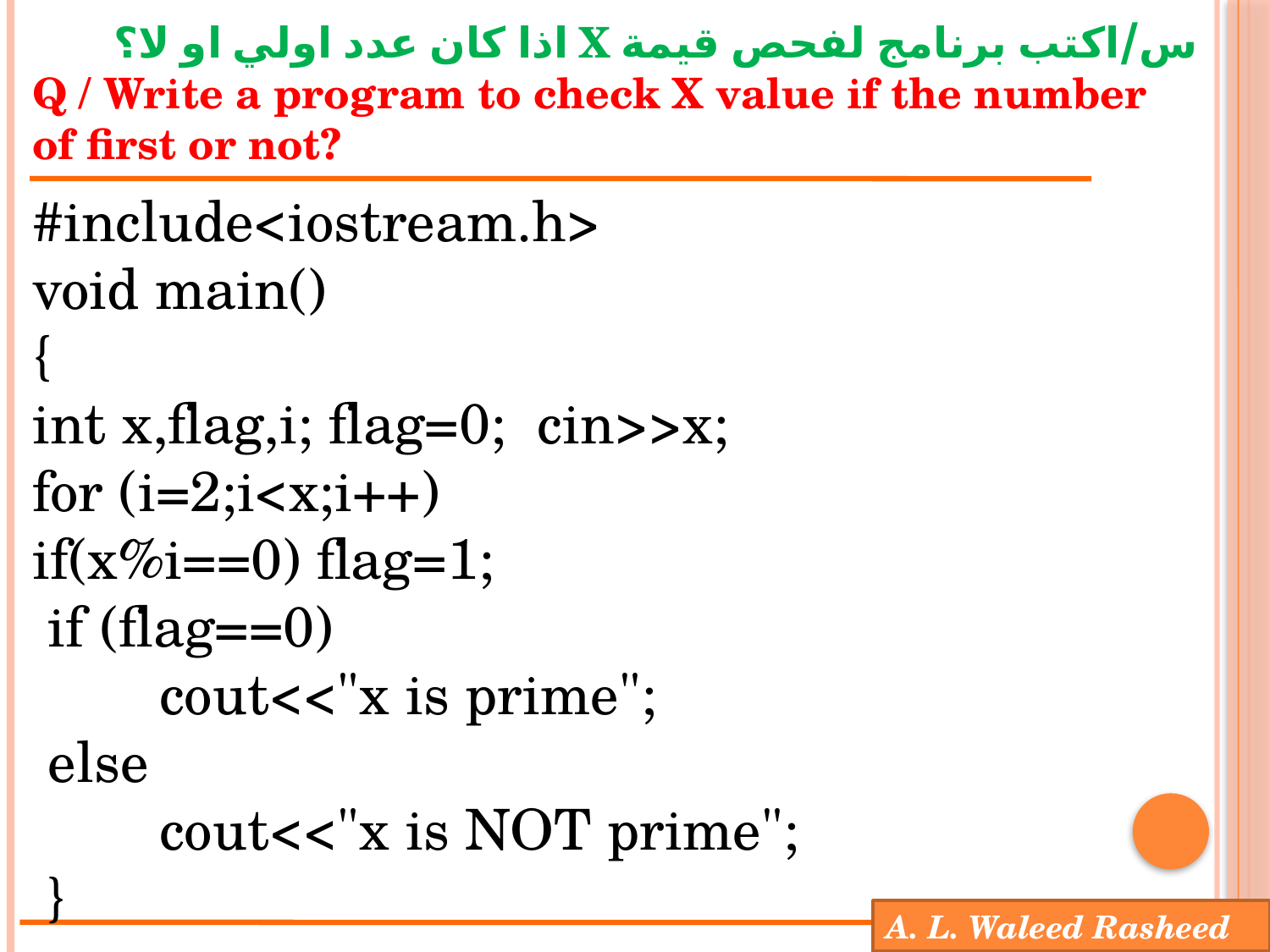

س/اكتب برنامج لفحص قيمة X اذا كان عدد اولي او لا؟
Q / Write a program to check X value if the number of first or not?
#include<iostream.h>
void main()
{
int x,flag,i; flag=0;  cin>>x;
for (i=2;i<x;i++)
if(x%i==0) flag=1;
 if (flag==0)
	cout<<"x is prime";
 else
	cout<<"x is NOT prime";
 }
A. L. Waleed Rasheed